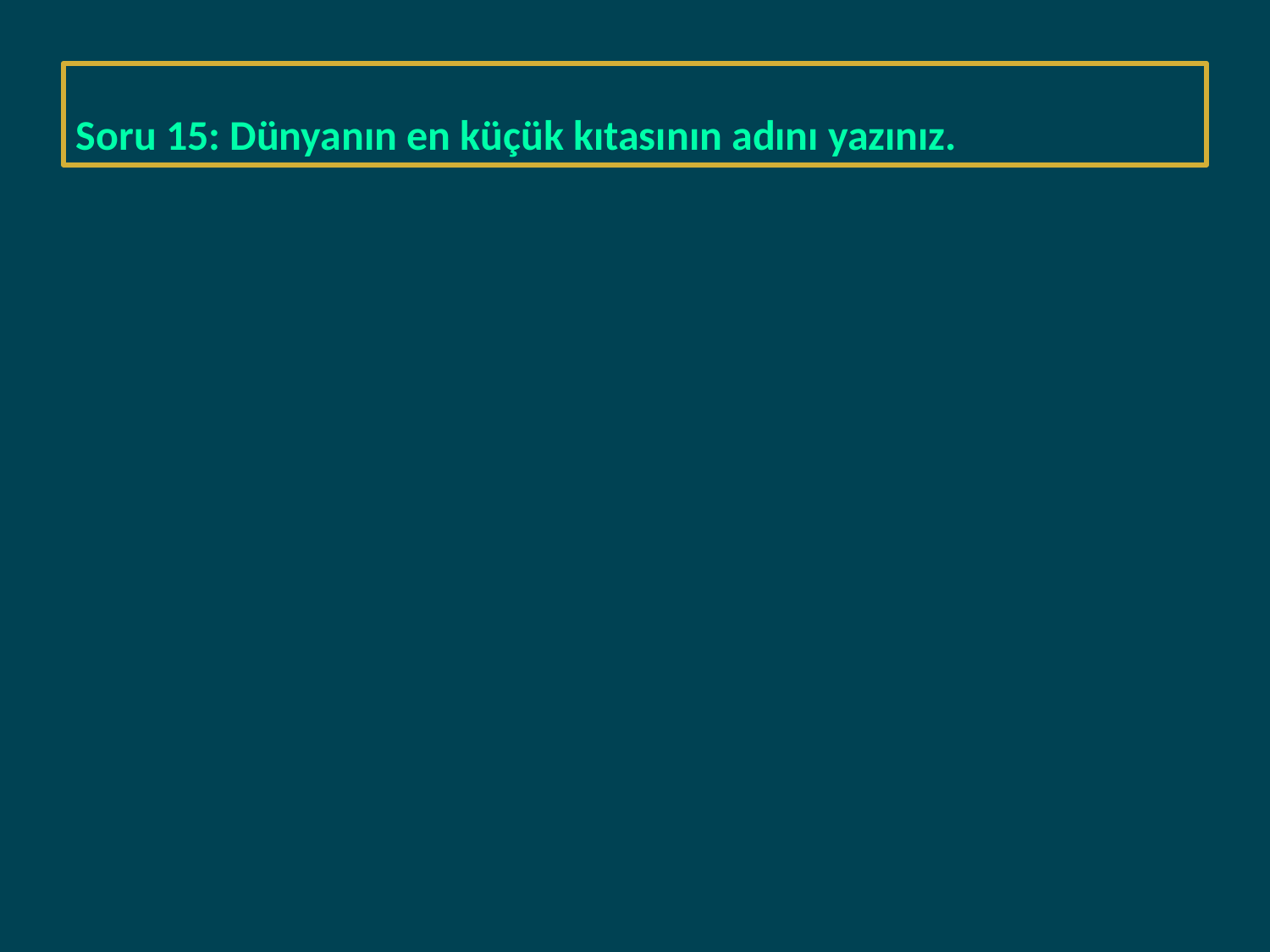

#

Soru 15: Dünyanın en küçük kıtasının adını yazınız.